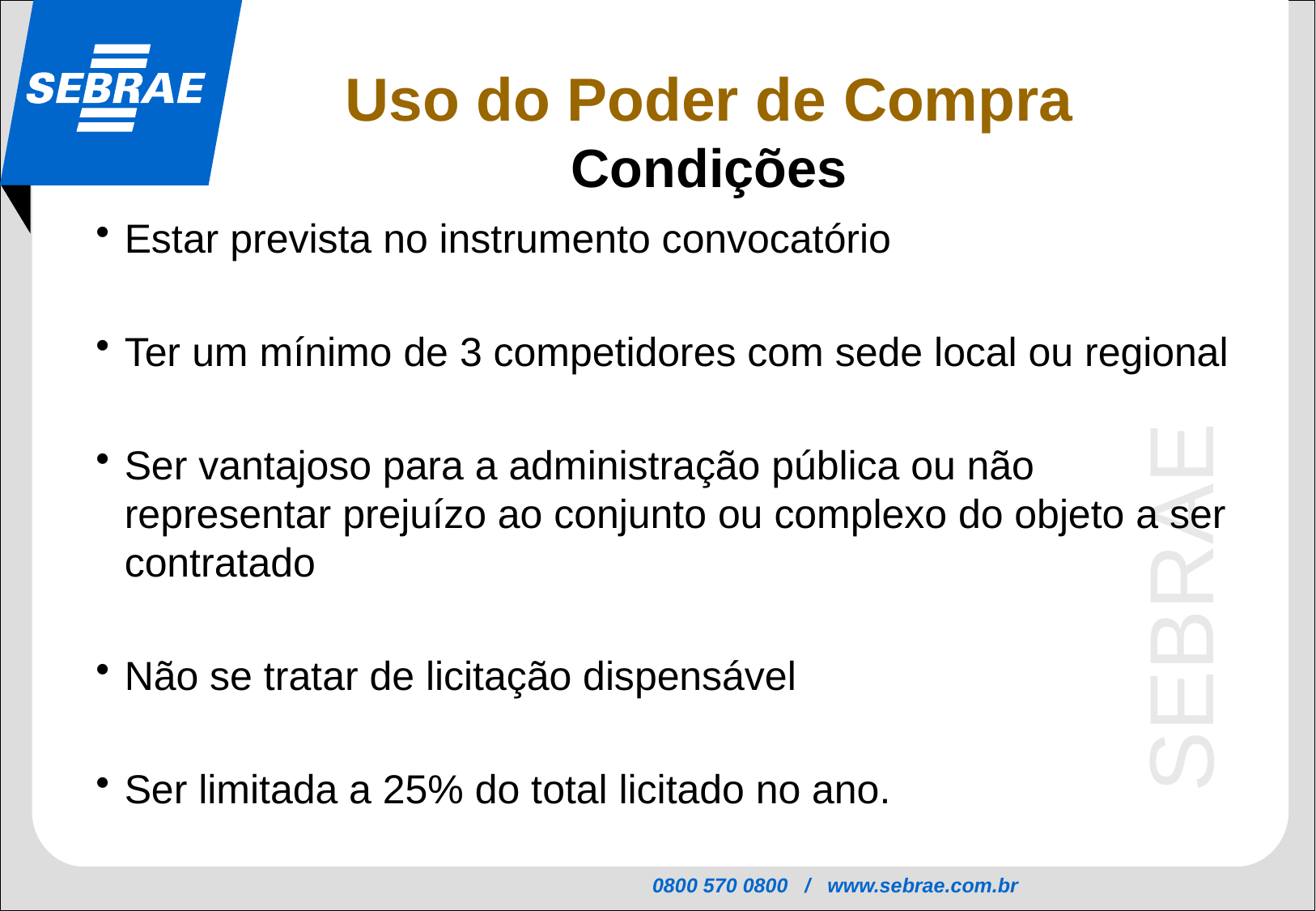

Uso do Poder de Compra
Condições
Estar prevista no instrumento convocatório

Ter um mínimo de 3 competidores com sede local ou regional

Ser vantajoso para a administração pública ou não representar prejuízo ao conjunto ou complexo do objeto a ser contratado

Não se tratar de licitação dispensável

Ser limitada a 25% do total licitado no ano.